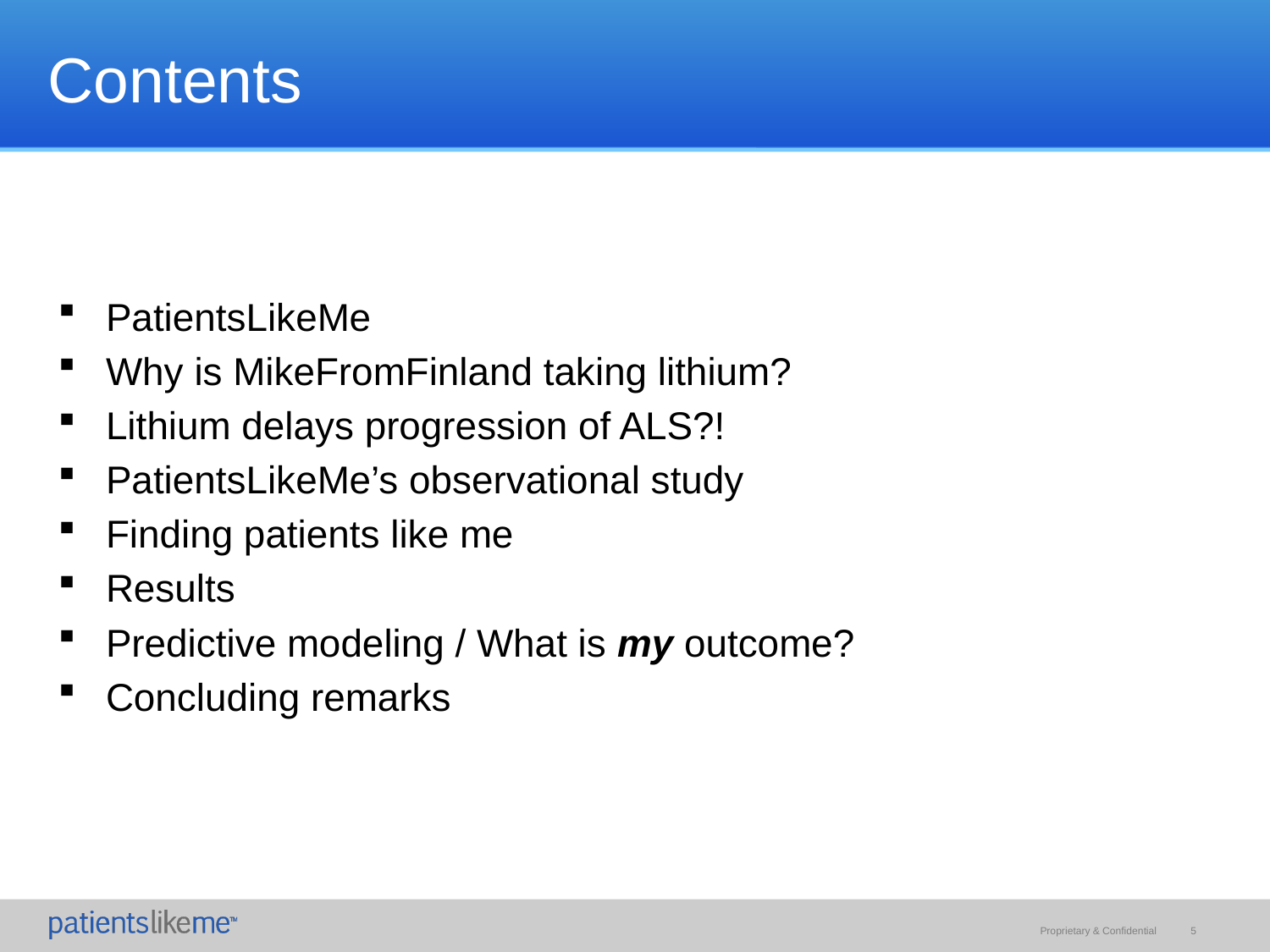

# Contents

PatientsLikeMe
Why is MikeFromFinland taking lithium?
Lithium delays progression of ALS?!
PatientsLikeMe’s observational study
Finding patients like me
Results
Predictive modeling / What is my outcome?
Concluding remarks